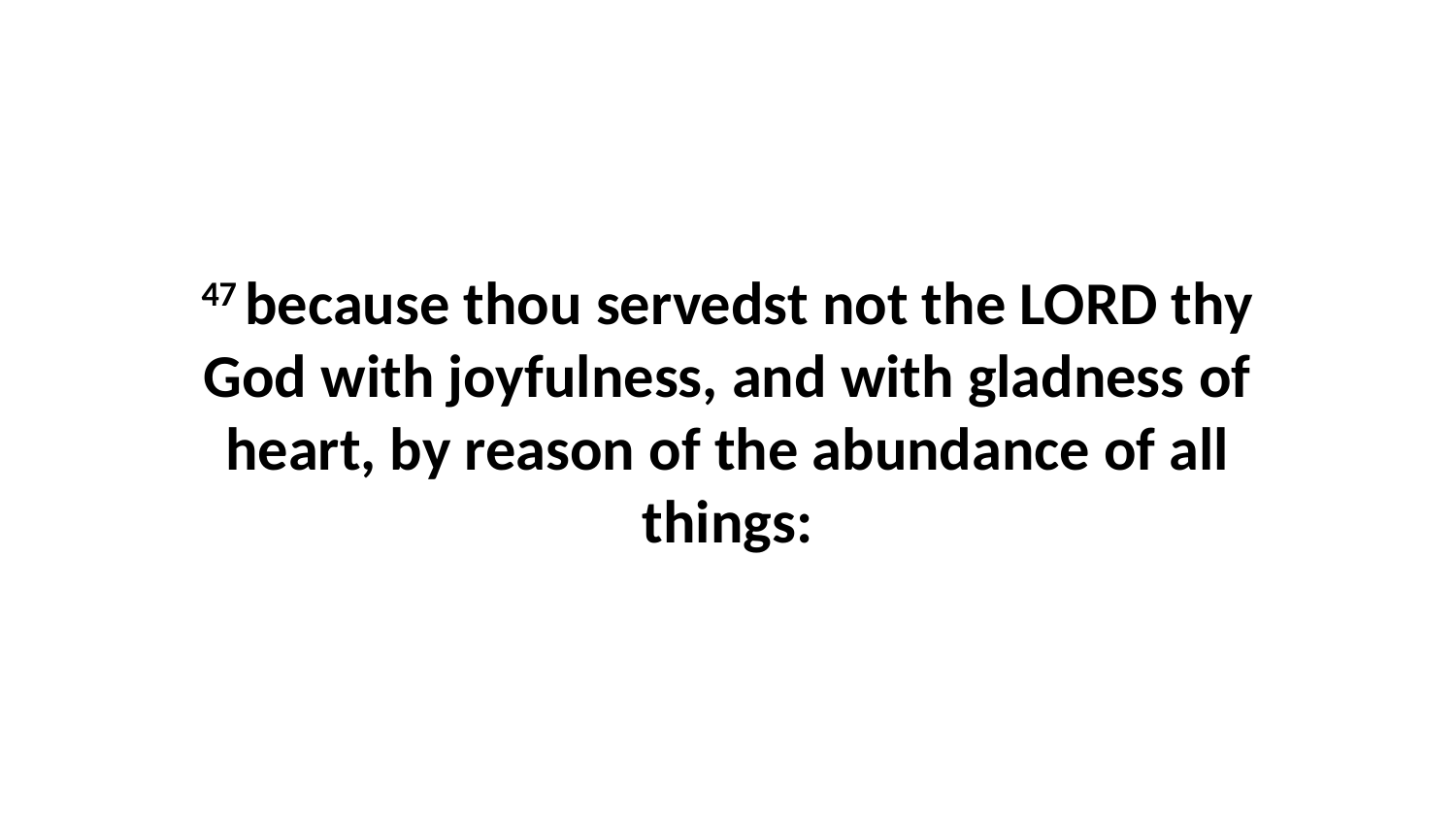

47 because thou servedst not the LORD thy God with joyfulness, and with gladness of heart, by reason of the abundance of all things: